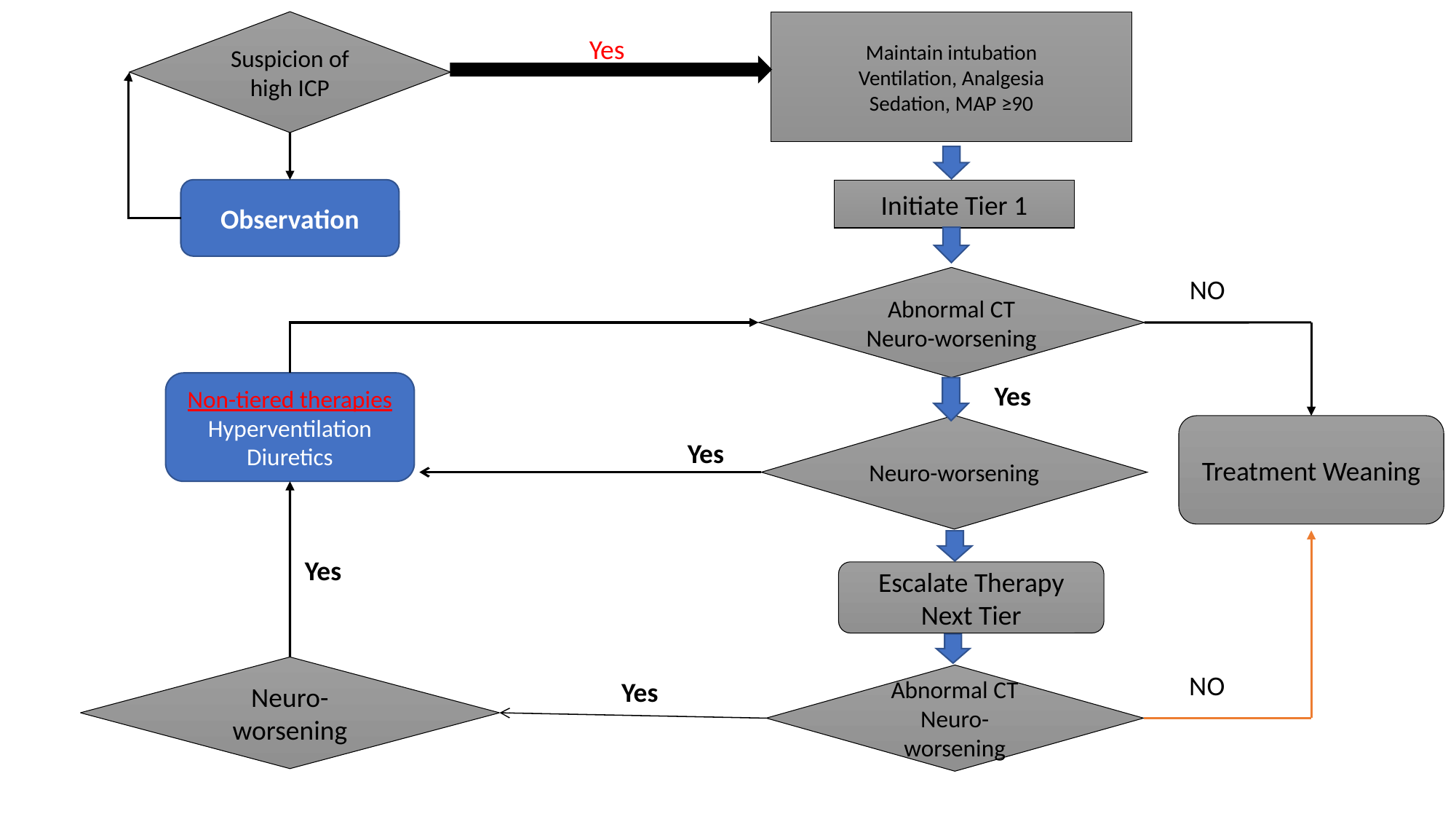

Suspicion of high ICP
Maintain intubation
Ventilation, Analgesia
Sedation, MAP ≥90
Yes

Observation
Initiate Tier 1

NO
Abnormal CT
Neuro-worsening
Non-tiered therapies
Hyperventilation
Diuretics
Yes

Neuro-worsening
Treatment Weaning
Yes

Yes
Escalate Therapy
Next Tier

Neuro-worsening
NO
Abnormal CT
Neuro-worsening
Yes